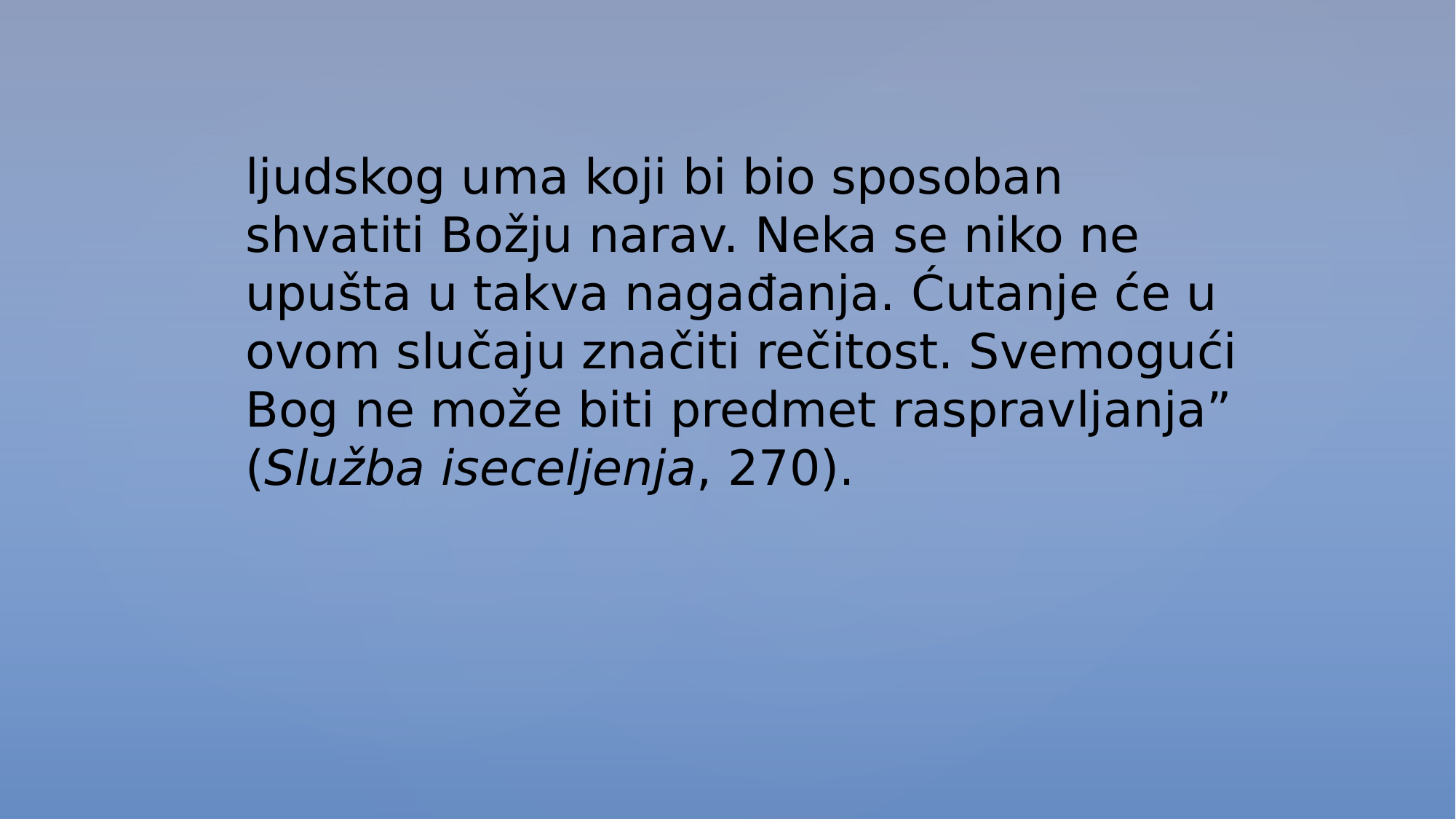

ljudskog uma koji bi bio sposoban shvatiti Božju narav. Neka se niko ne
upušta u takva nagađanja. Ćutanje će u ovom slučaju značiti rečitost. Svemogući Bog ne može biti predmet raspravljanja” (Služba iseceljenja, 270).